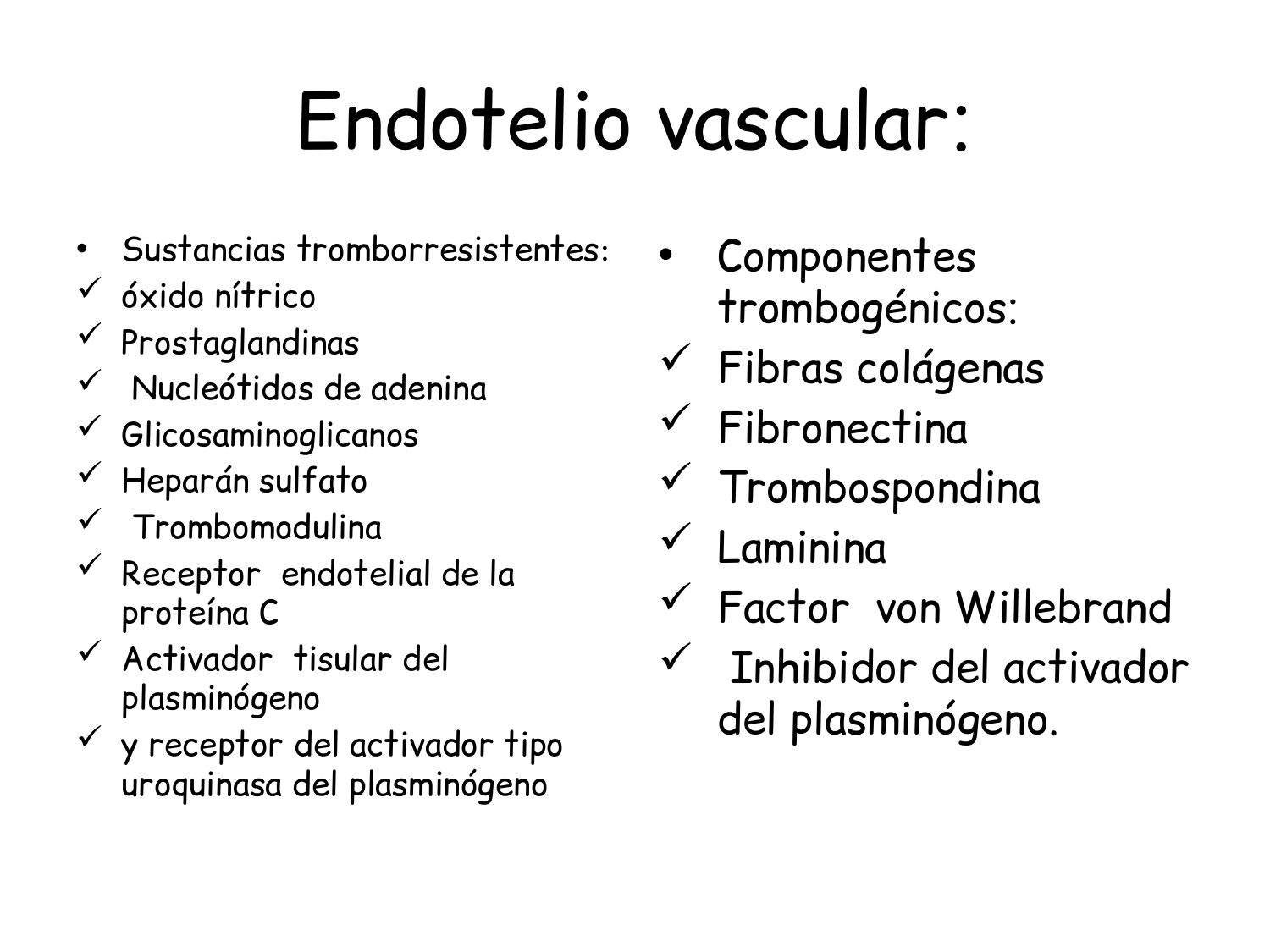

# Endotelio vascular:
Sustancias tromborresistentes:
óxido nítrico
Prostaglandinas
 Nucleótidos de adenina
Glicosaminoglicanos
Heparán sulfato
 Trombomodulina
Receptor  endotelial de la proteína C
Activador  tisular del plasminógeno
y receptor del activador tipo
uroquinasa del plasminógeno

Componentes trombogénicos:
Fibras colágenas
Fibronectina
Trombospondina
Laminina
Factor  von Willebrand
 Inhibidor del activador del plasminógeno.